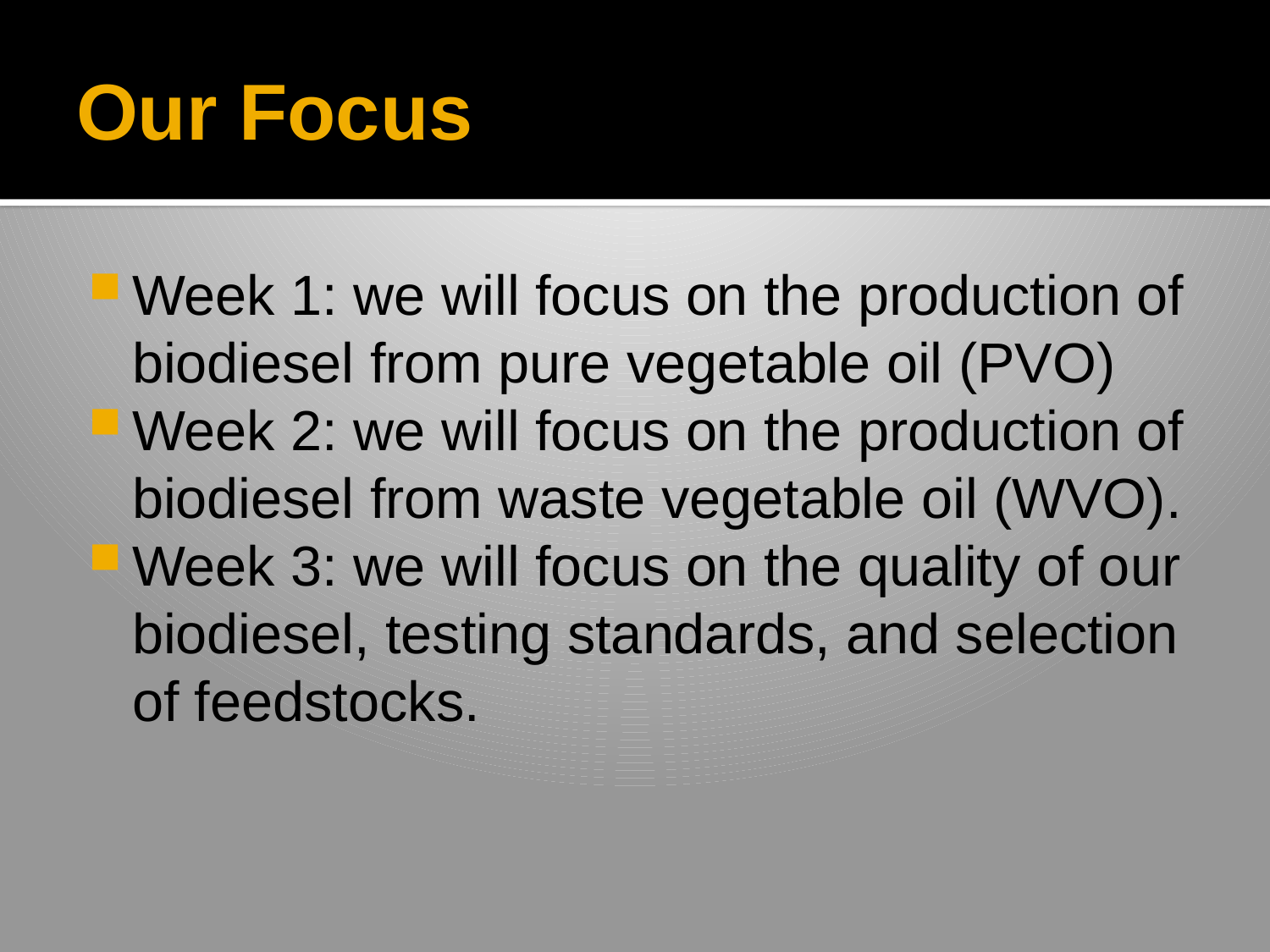

# Our Focus
Week 1: we will focus on the production of biodiesel from pure vegetable oil (PVO)
Week 2: we will focus on the production of biodiesel from waste vegetable oil (WVO).
Week 3: we will focus on the quality of our biodiesel, testing standards, and selection of feedstocks.